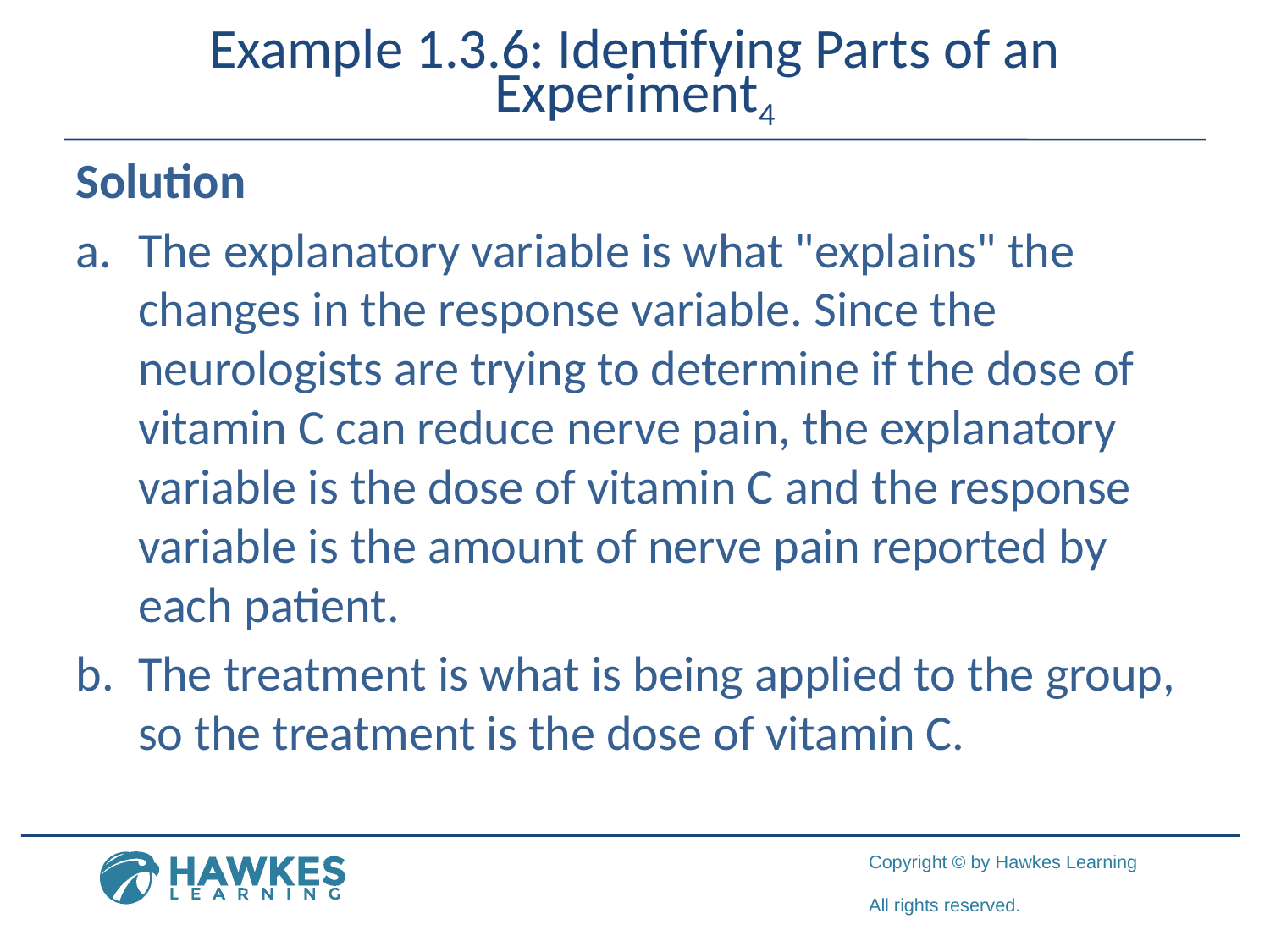

Example 1.3.6: Identifying Parts of an Experiment4
Solution
a.	​The explanatory variable is what "explains" the changes in the response variable. Since the neurologists are trying to determine if the dose of vitamin C can reduce nerve pain, the explanatory variable is the dose of vitamin C and the response variable is the amount of nerve pain reported by each patient.
b.	​The treatment is what is being applied to the group, so the treatment is the dose of vitamin C.